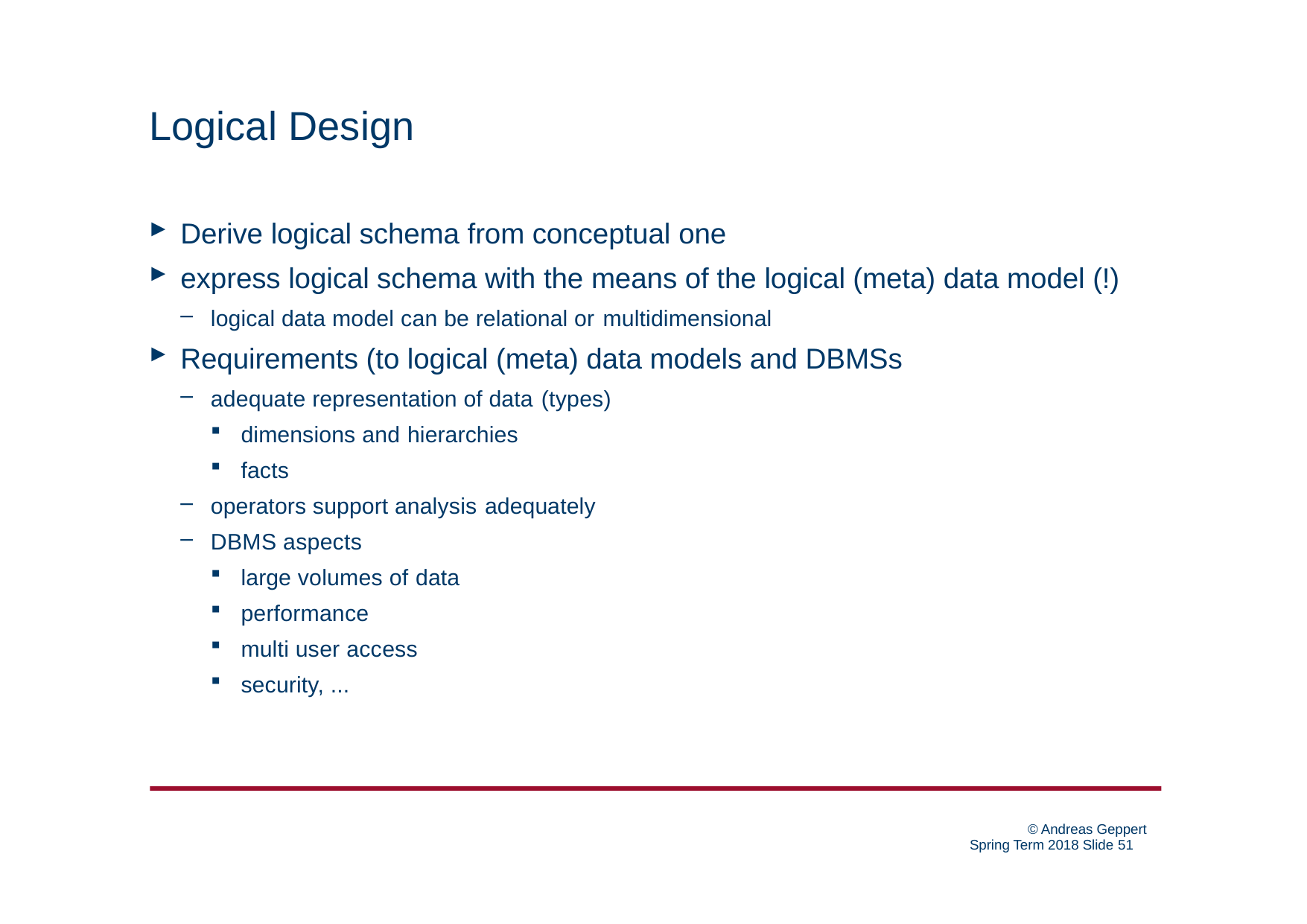

# Logical Design
Derive logical schema from conceptual one
express logical schema with the means of the logical (meta) data model (!)
logical data model can be relational or multidimensional
Requirements (to logical (meta) data models and DBMSs
adequate representation of data (types)
dimensions and hierarchies
facts
operators support analysis adequately
DBMS aspects
large volumes of data
performance
multi user access
security, ...
© Andreas Geppert  Spring Term 2018 Slide 51